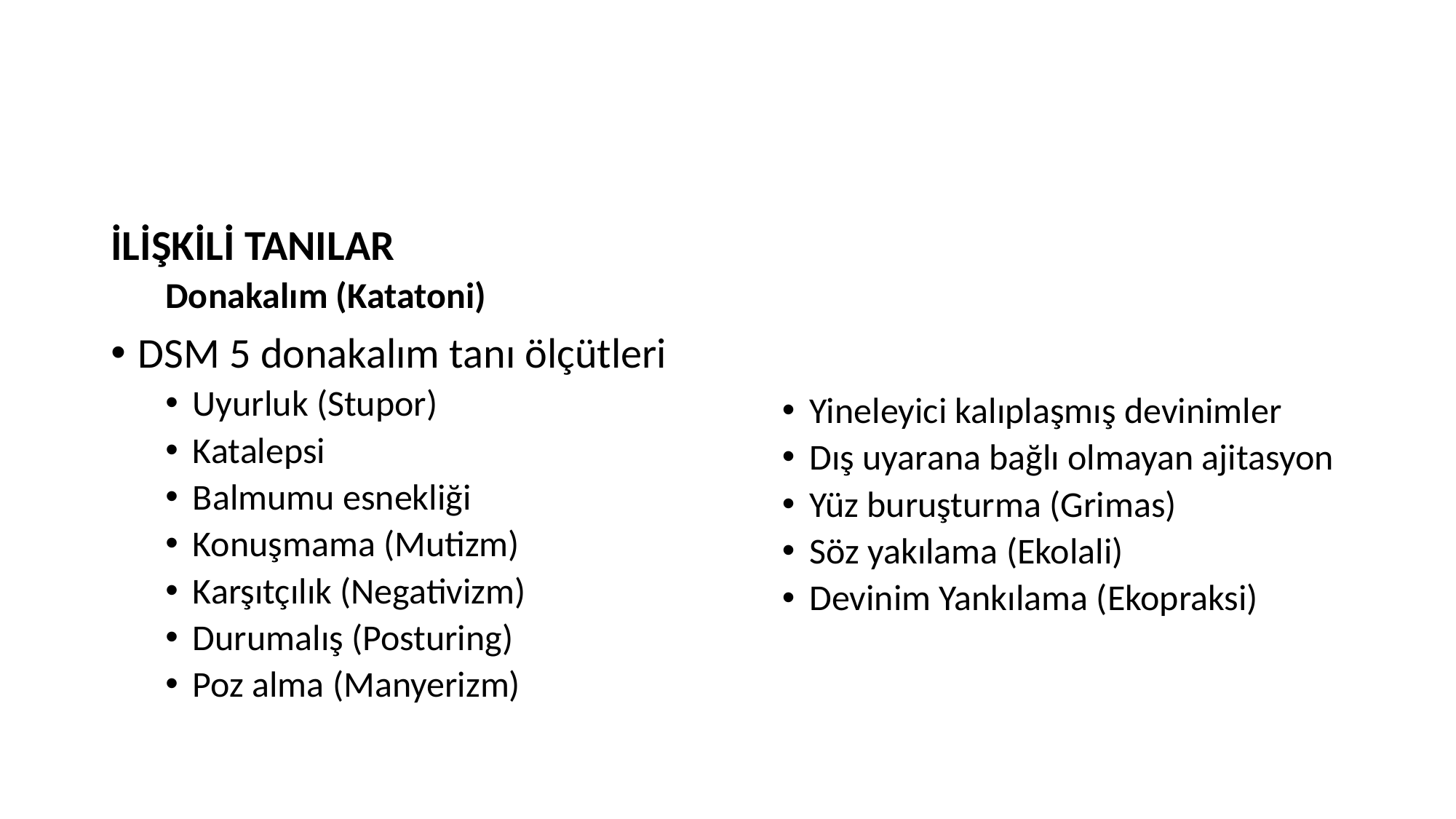

#
İLİŞKİLİ TANILAR
Donakalım (Katatoni)
DSM 5 donakalım tanı ölçütleri
Uyurluk (Stupor)
Katalepsi
Balmumu esnekliği
Konuşmama (Mutizm)
Karşıtçılık (Negativizm)
Durumalış (Posturing)
Poz alma (Manyerizm)

Yineleyici kalıplaşmış devinimler
Dış uyarana bağlı olmayan ajitasyon
Yüz buruşturma (Grimas)
Söz yakılama (Ekolali)
Devinim Yankılama (Ekopraksi)